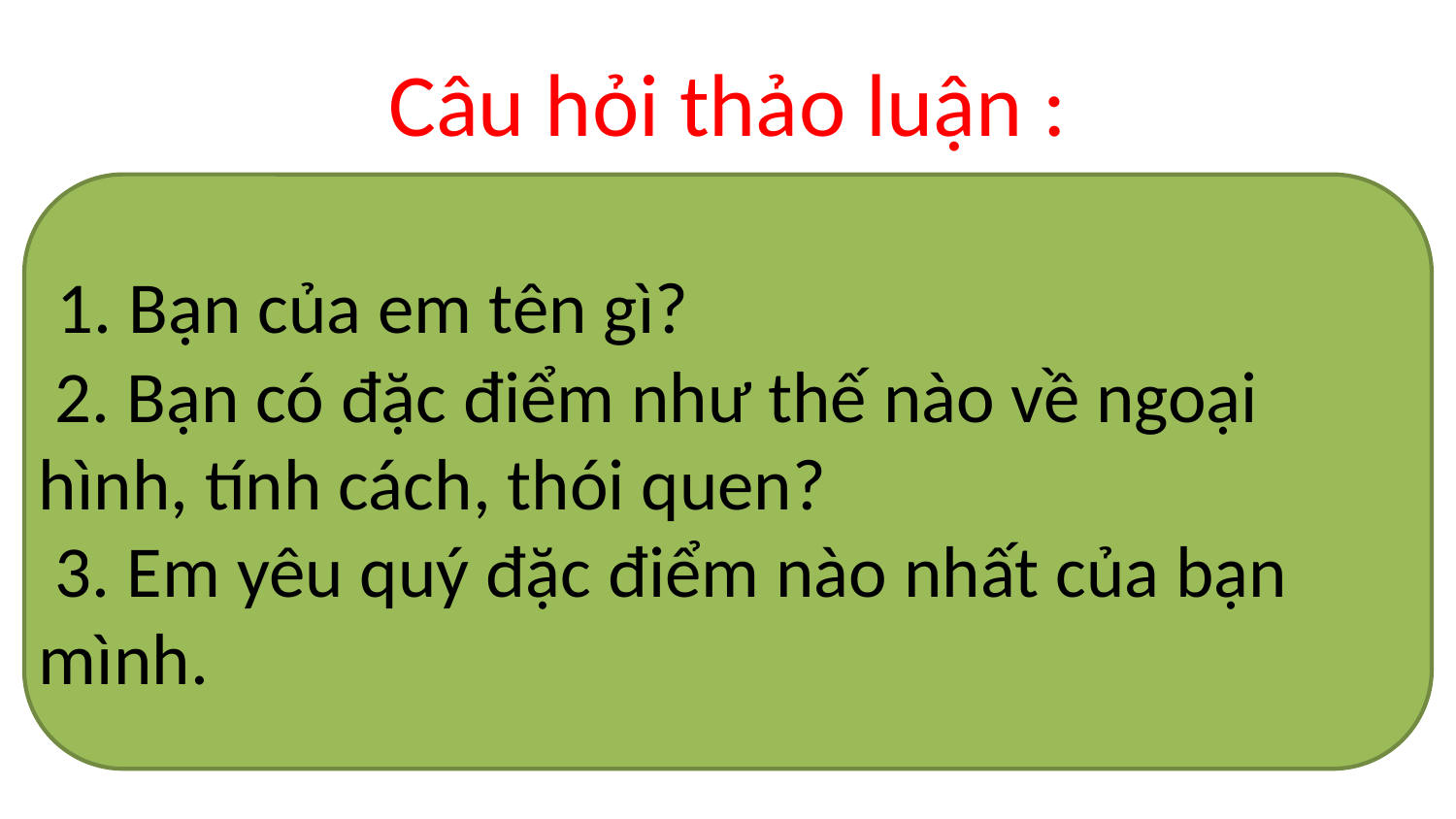

# Câu hỏi thảo luận :

 1. Bạn của em tên gì?
 2. Bạn có đặc điểm như thế nào về ngoại hình, tính cách, thói quen?
 3. Em yêu quý đặc điểm nào nhất của bạn mình.